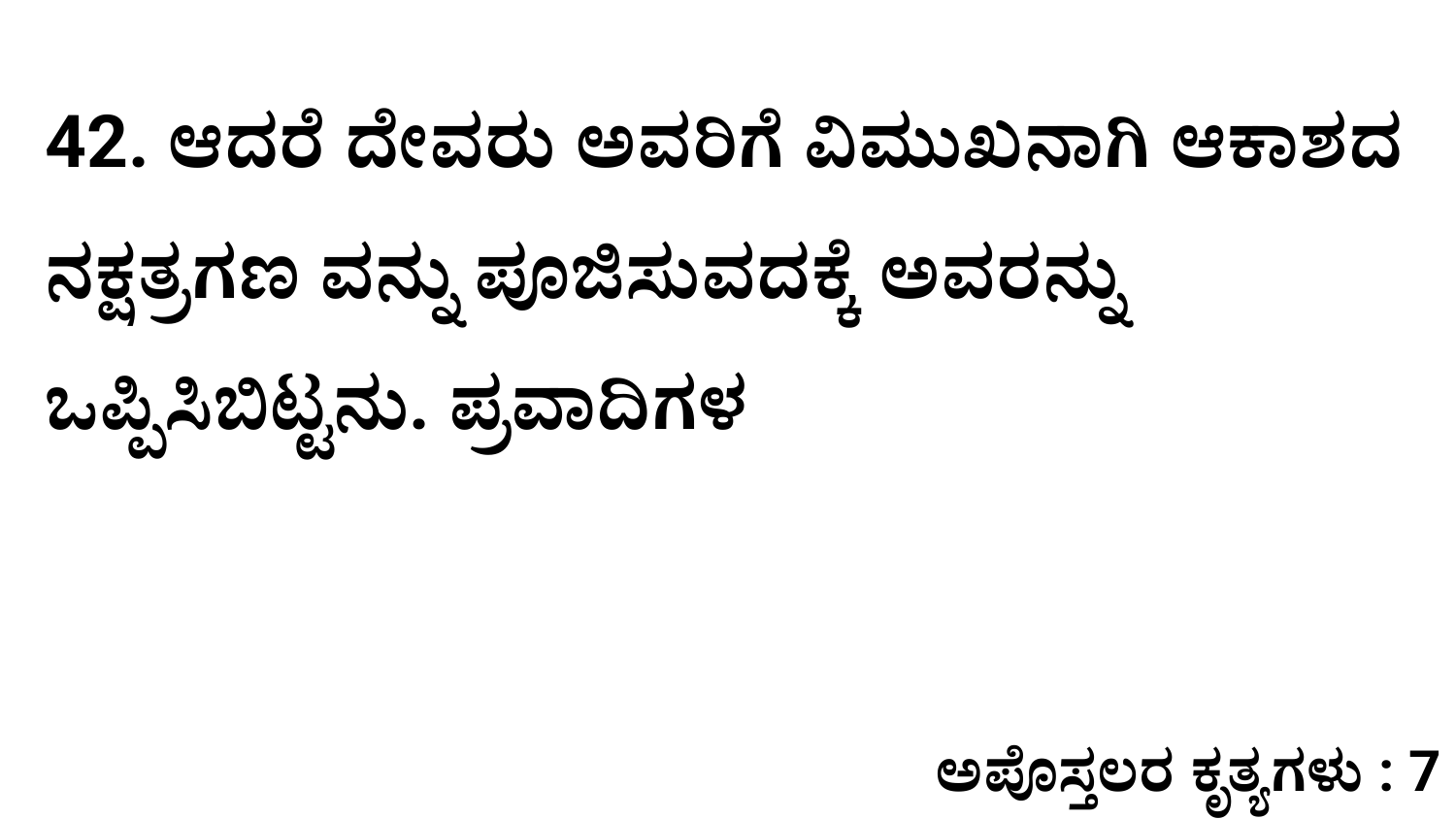

42. ಆದರೆ ದೇವರು ಅವರಿಗೆ ವಿಮುಖನಾಗಿ ಆಕಾಶದ ನಕ್ಷತ್ರಗಣ ವನ್ನು ಪೂಜಿಸುವದಕ್ಕೆ ಅವರನ್ನು ಒಪ್ಪಿಸಿಬಿಟ್ಟನು. ಪ್ರವಾದಿಗಳ
ಅಪೊಸ್ತಲರ ಕೃತ್ಯಗಳು : 7